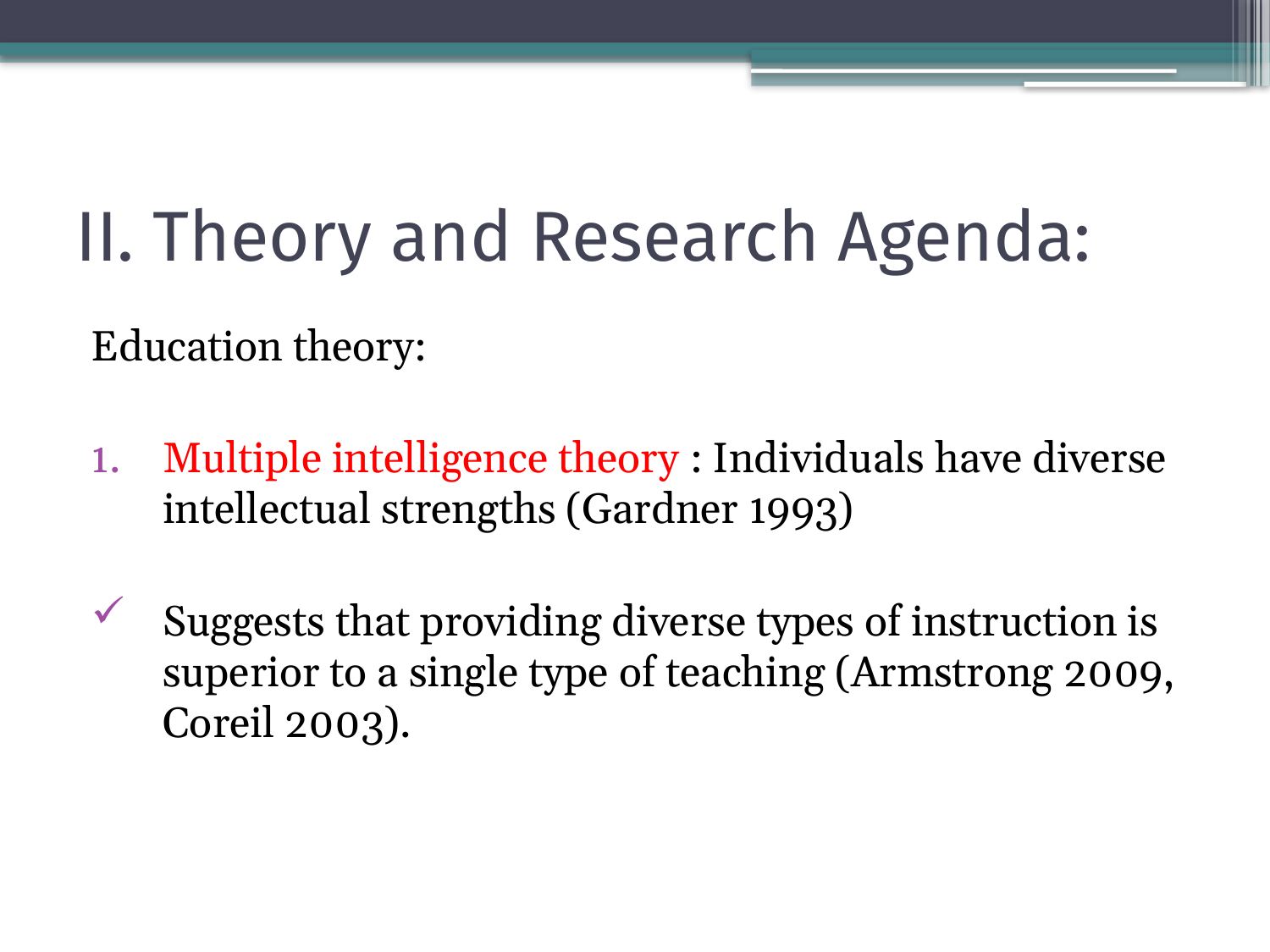

# II. Theory and Research Agenda:
Education theory:

Multiple intelligence theory : Individuals have diverse intellectual strengths (Gardner 1993)

Suggests that providing diverse types of instruction is superior to a single type of teaching (Armstrong 2009, Coreil 2003).